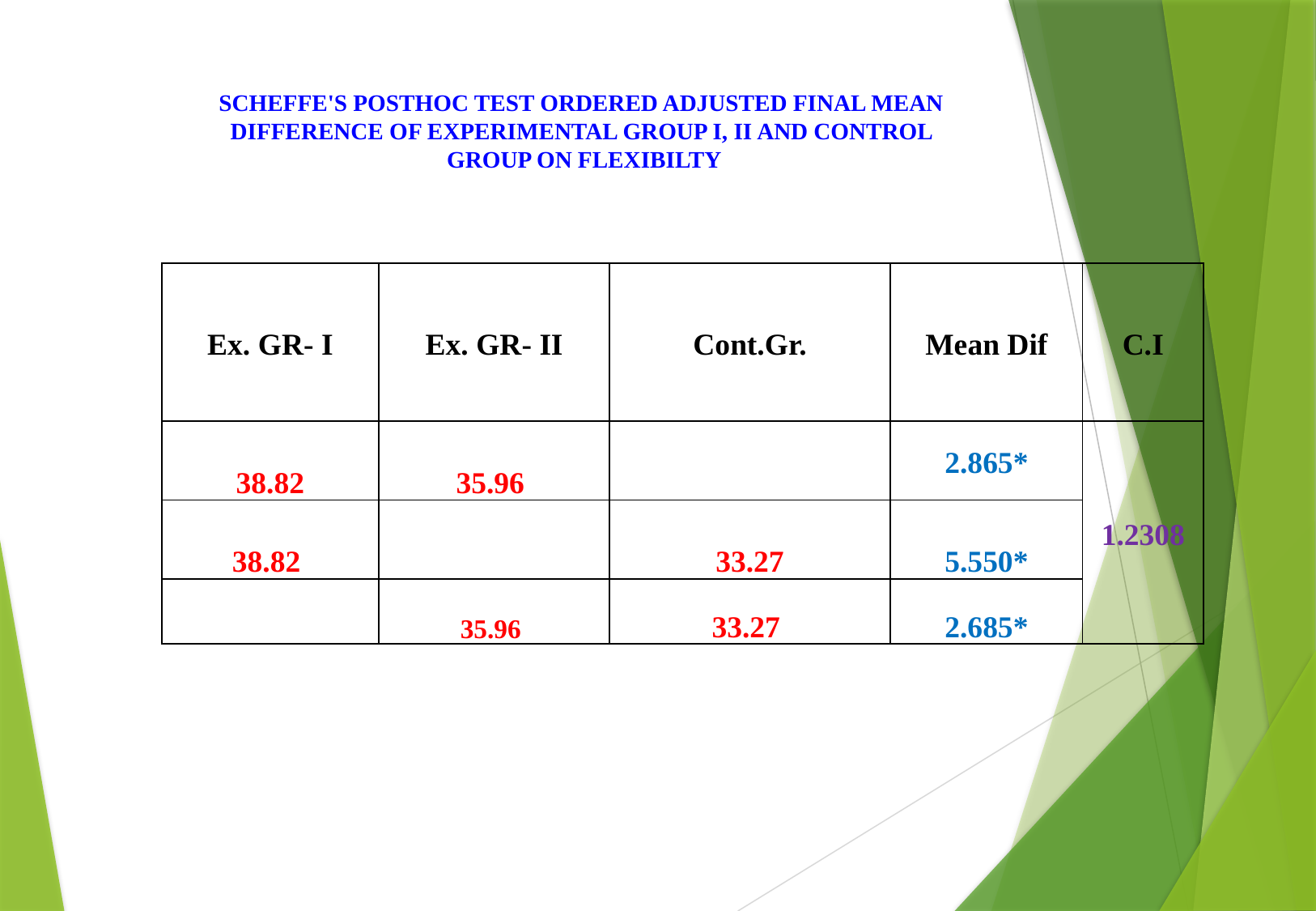

SCHEFFE'S POSTHOC TEST ORDERED ADJUSTED FINAL MEAN
DIFFERENCE OF EXPERIMENTAL GROUP I, II AND CONTROL
GROUP ON FLEXIBILTY

| Ex. GR- I | Ex. GR- II | Cont.Gr. | Mean Dif | C.I |
| --- | --- | --- | --- | --- |
| 38.82 | 35.96 |  | 2.865\* | 1.2308 |
| 38.82 |  | 33.27 | 5.550\* |  |
|  | 35.96 | 33.27 | 2.685\* |  |